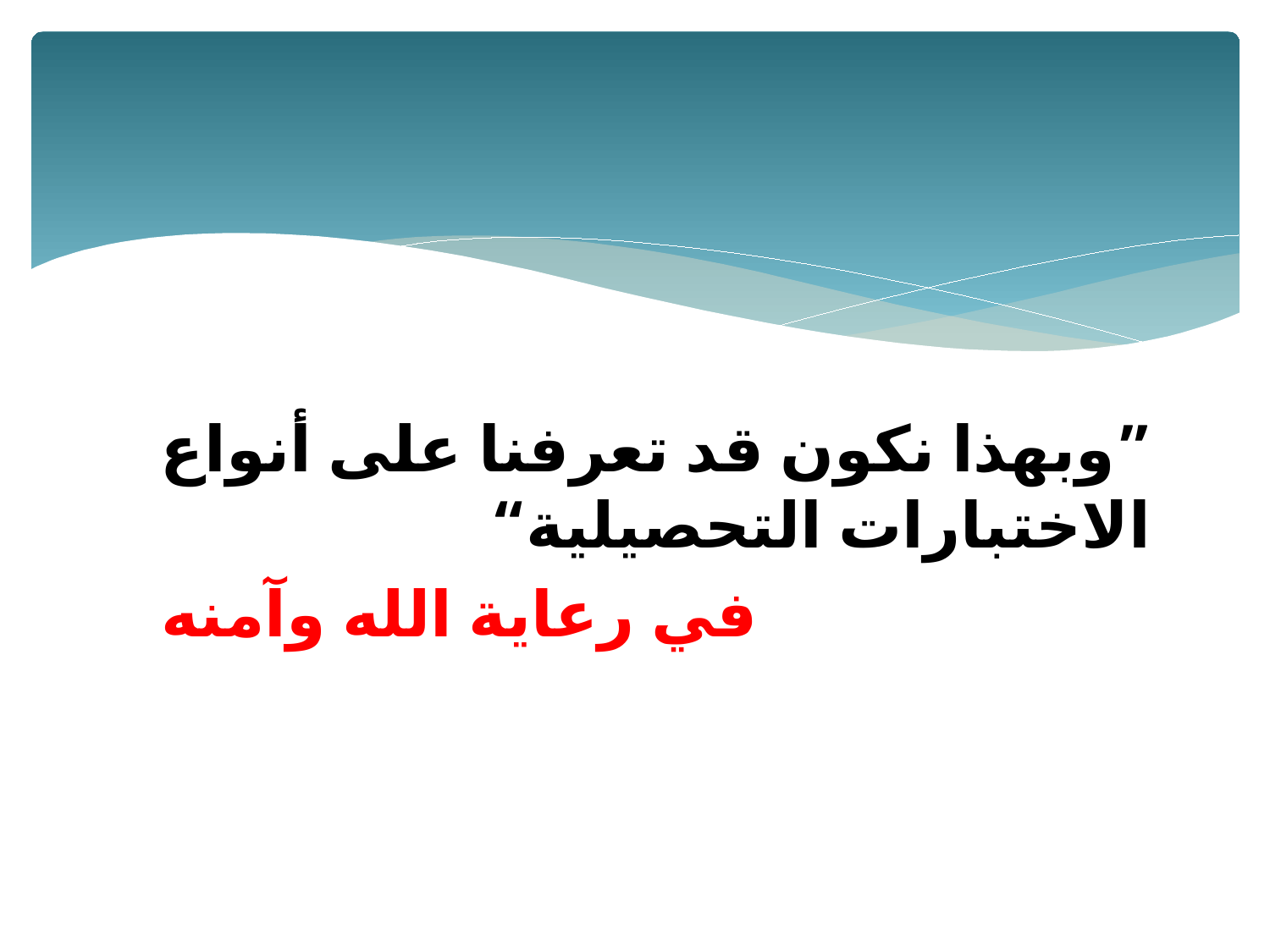

”وبهذا نكون قد تعرفنا على أنواع الاختبارات التحصيلية“
في رعاية الله وآمنه